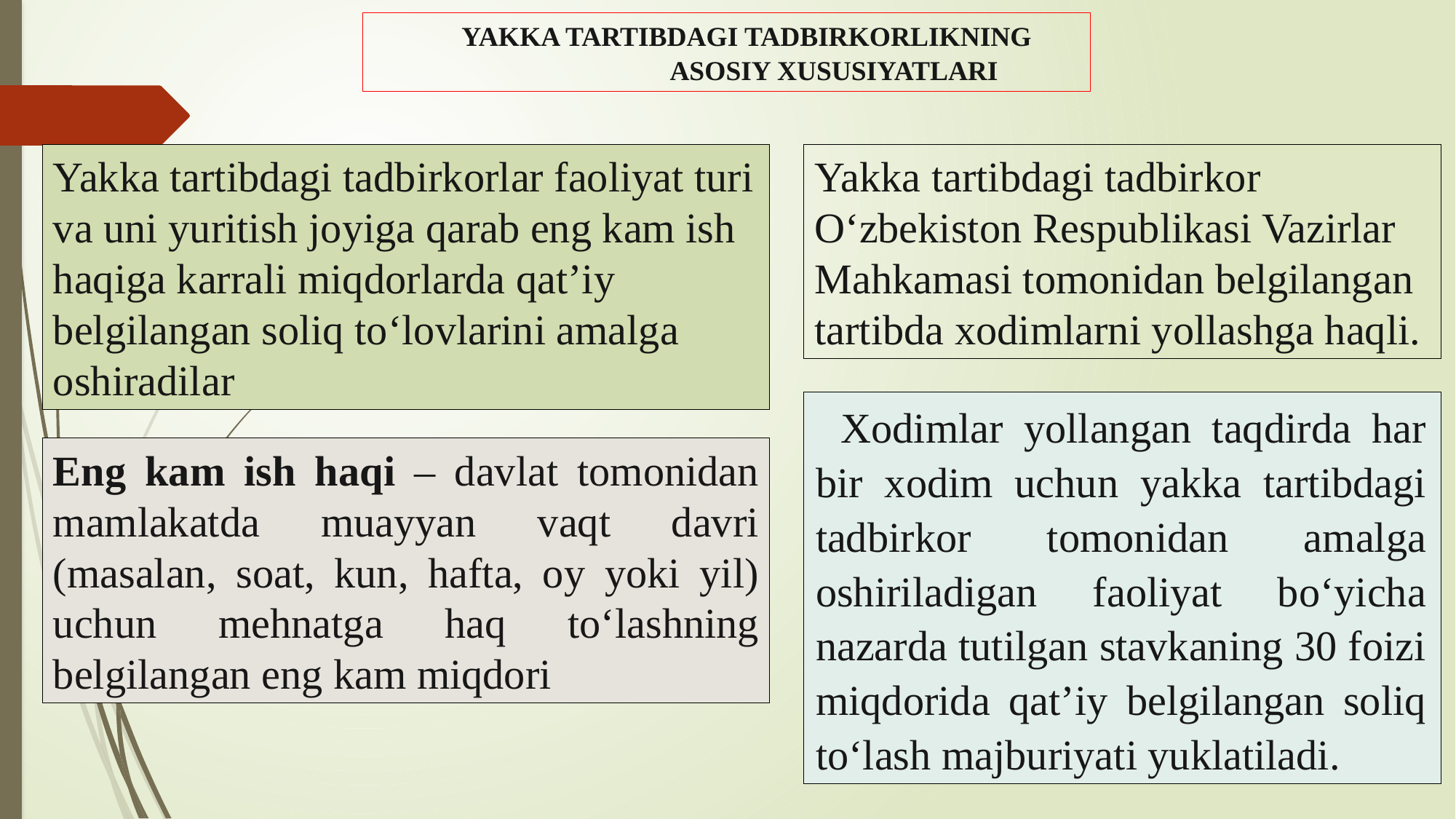

YAKKA TARTIBDAGI TADBIRKORLIKNING ASOSIY XUSUSIYATLARI
Yakka tartibdagi tadbirkorlar faoliyat turi va uni yuritish joyiga qarab eng kam ish haqiga karrali miqdorlarda qat’iy belgilangan soliq to‘lovlarini amalga oshiradilar
Yakka tartibdagi tadbirkor O‘zbekiston Respublikasi Vazirlar Mahkamasi tomonidan belgilangan tartibda xodimlarni yollashga haqli.
Xodimlar yollangan taqdirda har bir xodim uchun yakka tartibdagi tadbirkor tomonidan amalga oshiriladigan faoliyat bo‘yicha nazarda tutilgan stavkaning 30 foizi miqdorida qat’iy belgilangan soliq to‘lash majburiyati yuklatiladi.
Eng kam ish haqi – davlat tomonidan mamlakatda muayyan vaqt davri (masalan, soat, kun, hafta, oy yoki yil) uchun mehnatga haq to‘lashning belgilangan eng kam miqdori